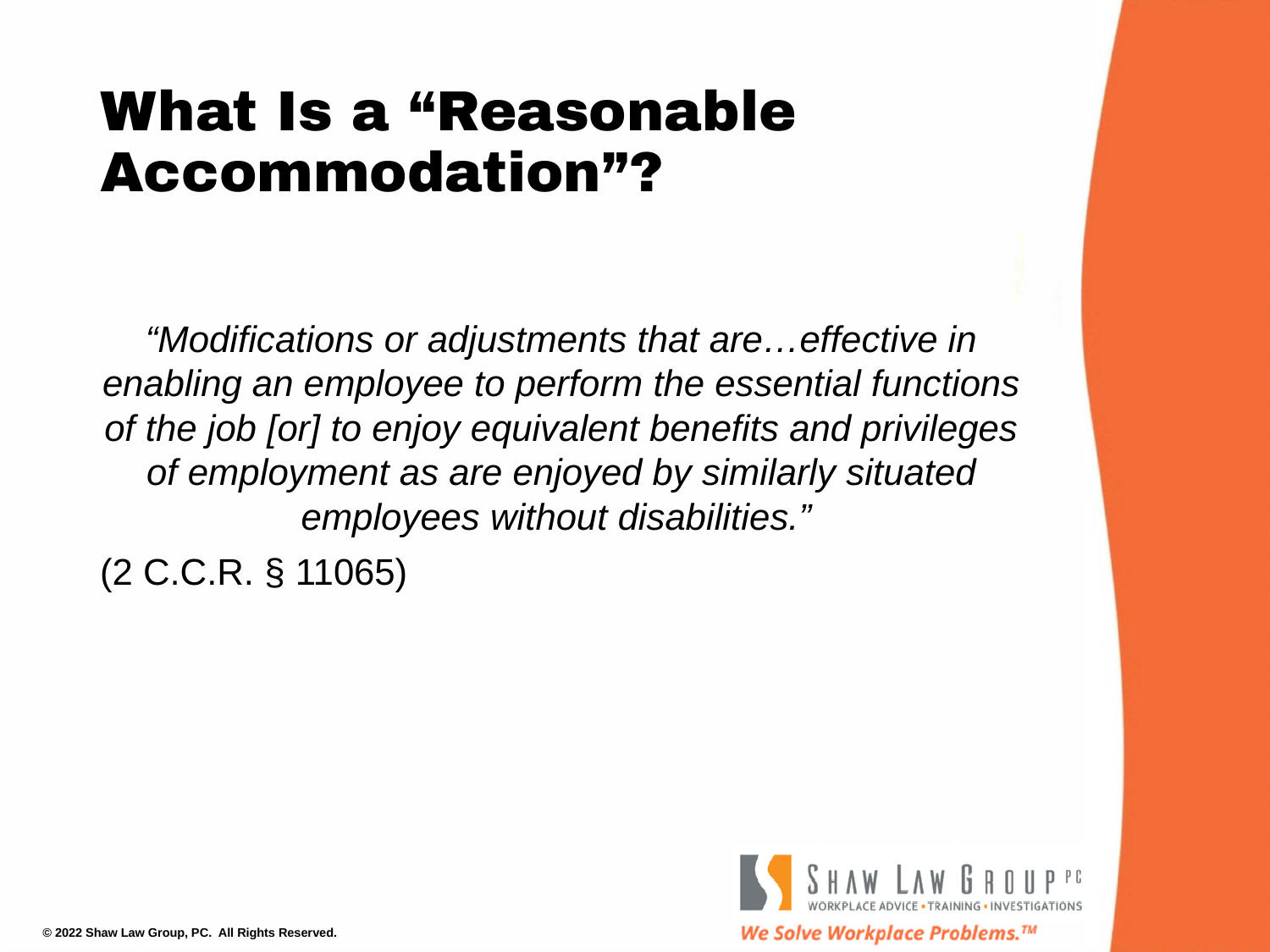

# What Is a “Reasonable Accommodation”?
“Modifications or adjustments that are…effective in enabling an employee to perform the essential functions of the job [or] to enjoy equivalent benefits and privileges of employment as are enjoyed by similarly situated employees without disabilities.”
(2 C.C.R. § 11065)